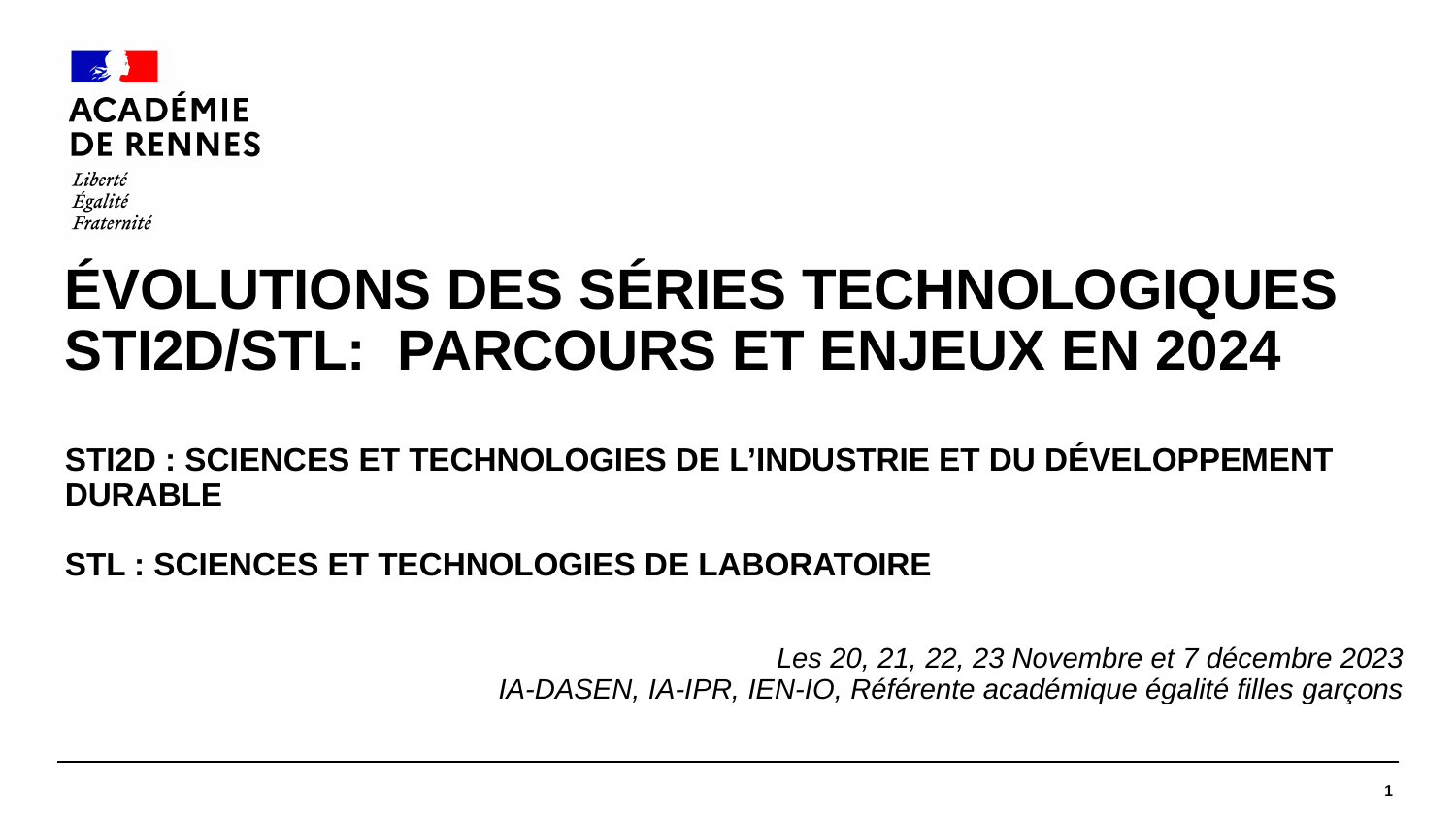

#
Évolutions des sérieS technologiqueS STI2D/STL:  parcours et enjeux en 2024

STI2D : Sciences et technologies de l’industrie et du développement durable

STL : Sciences et technologies de laboratoire

Les 20, 21, 22, 23 Novembre et 7 décembre 2023
IA-DASEN, IA-IPR, IEN-IO, Référente académique égalité filles garçons

1